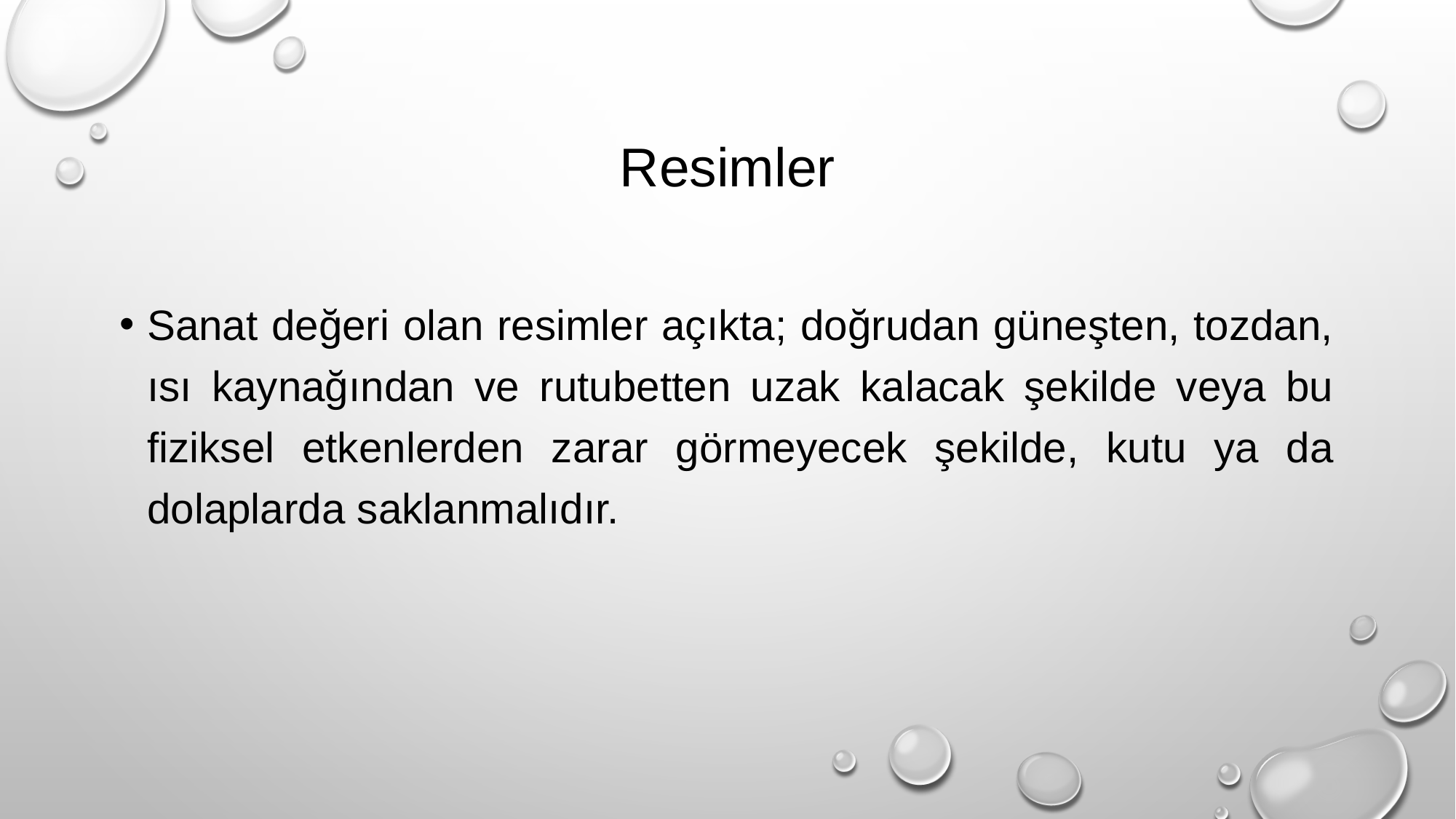

# Resimler
Sanat değeri olan resimler açıkta; doğrudan güneşten, tozdan, ısı kaynağından ve rutubetten uzak kalacak şekilde veya bu fiziksel etkenlerden zarar görmeyecek şekilde, kutu ya da dolaplarda saklanmalıdır.